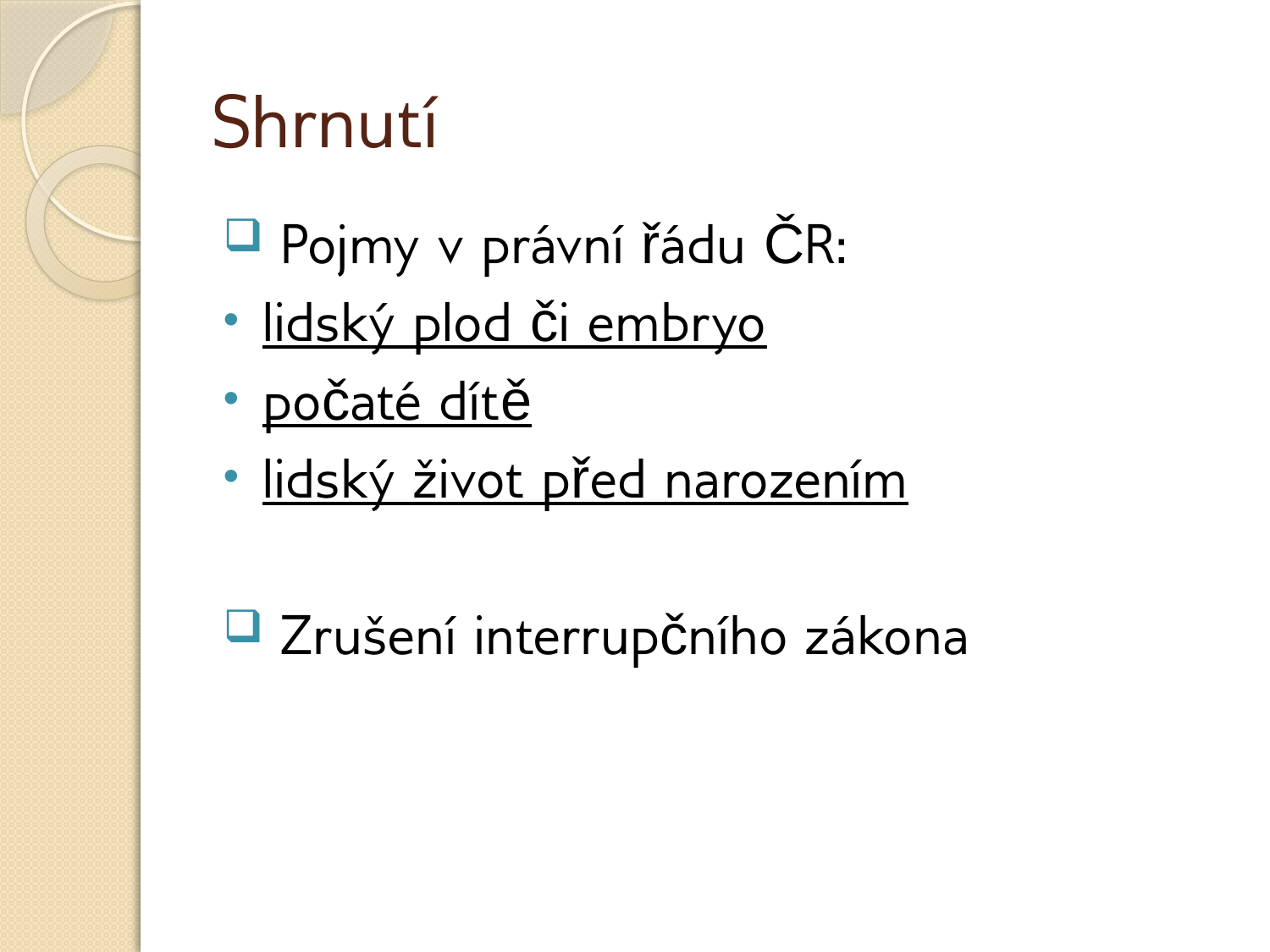

# Shrnutí
 Pojmy v právní řádu ČR:
lidský plod či embryo
počaté dítě
lidský život před narozením

 Zrušení interrupčního zákona